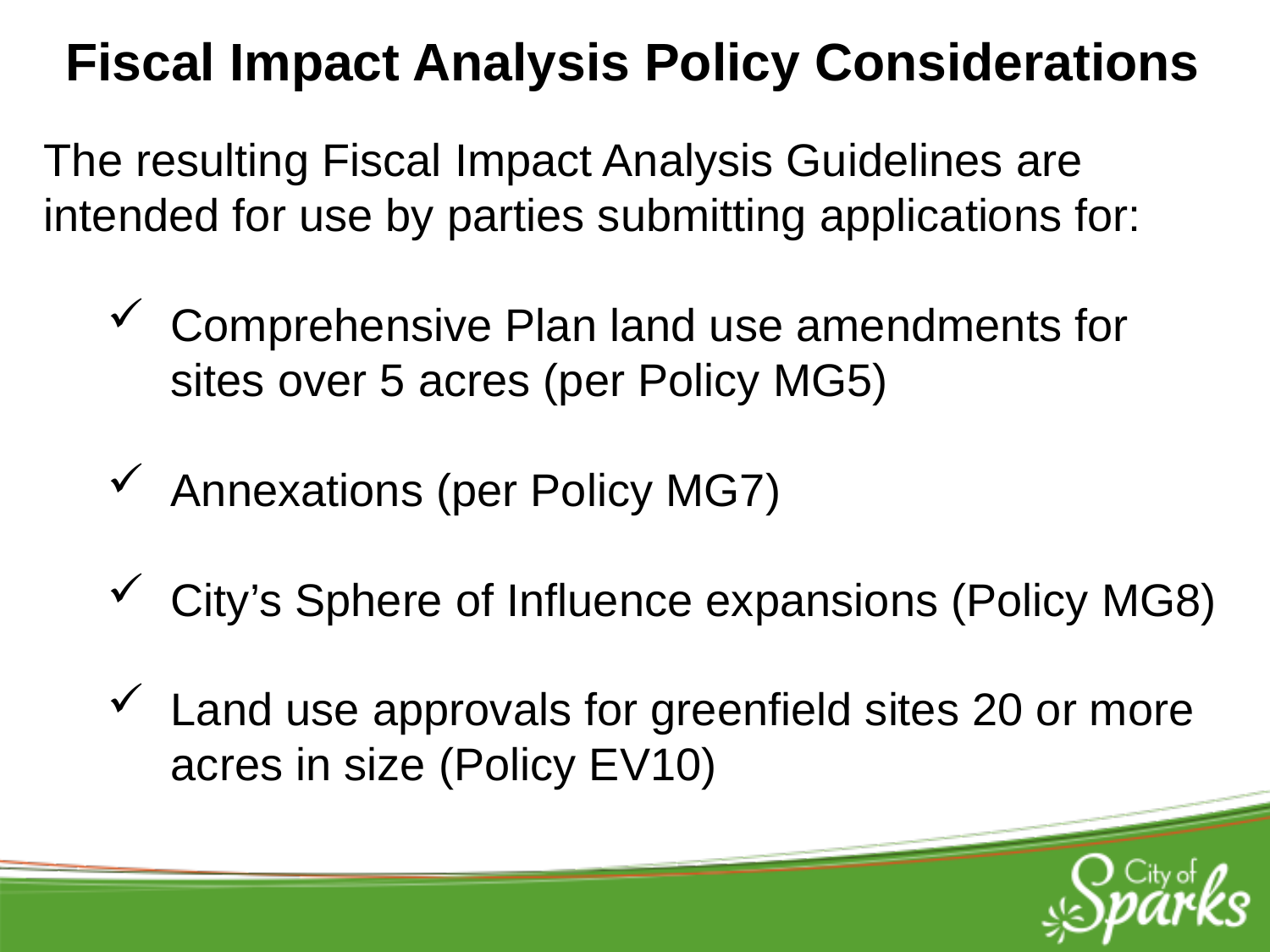

Fiscal Impact Analysis Policy Considerations
The resulting Fiscal Impact Analysis Guidelines are intended for use by parties submitting applications for:

Comprehensive Plan land use amendments for sites over 5 acres (per Policy MG5)

Annexations (per Policy MG7)

City’s Sphere of Influence expansions (Policy MG8)

Land use approvals for greenfield sites 20 or more acres in size (Policy EV10)